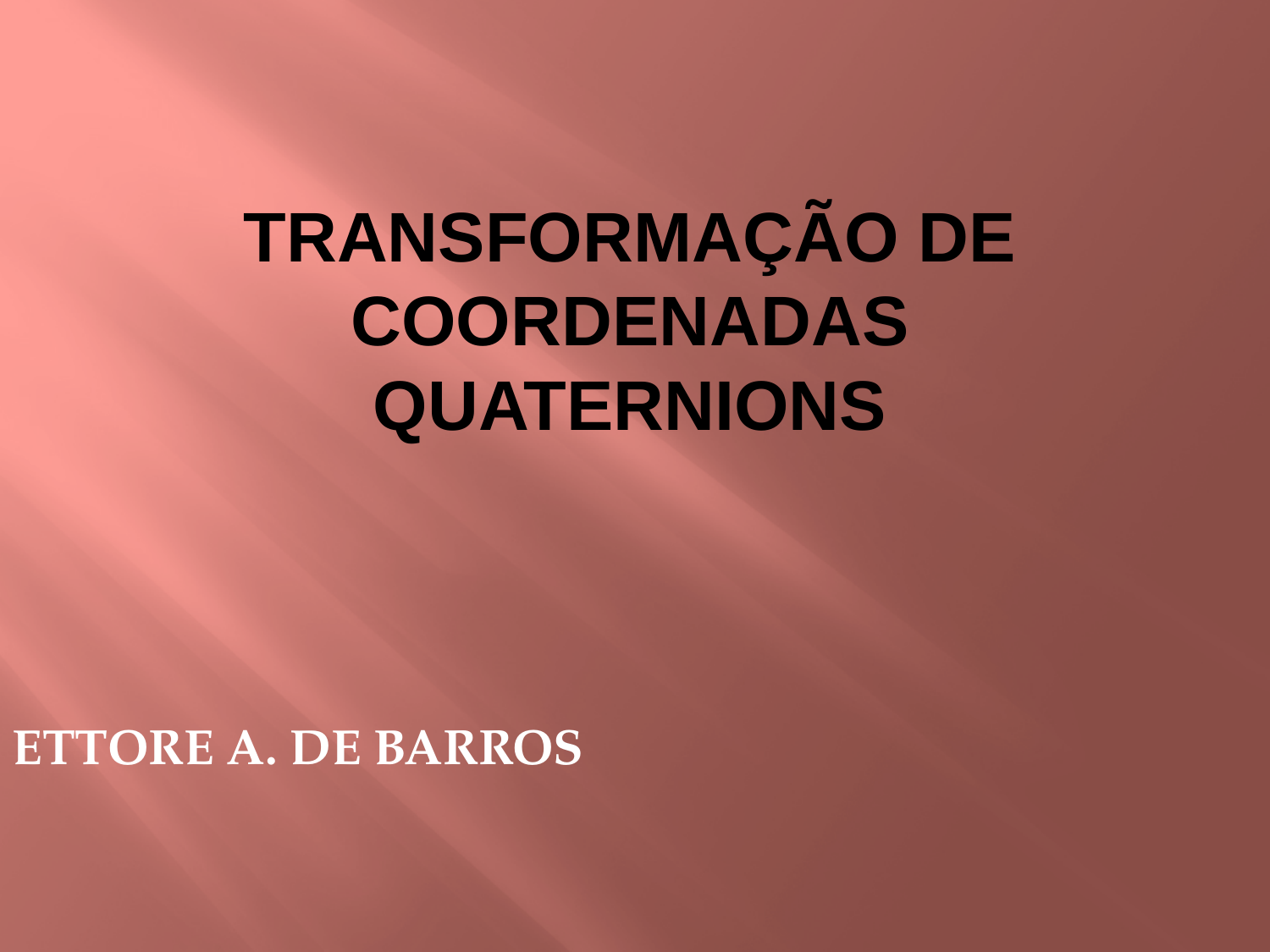

# Transformação de coordenadas quaternions
ETTORE A. DE BARROS